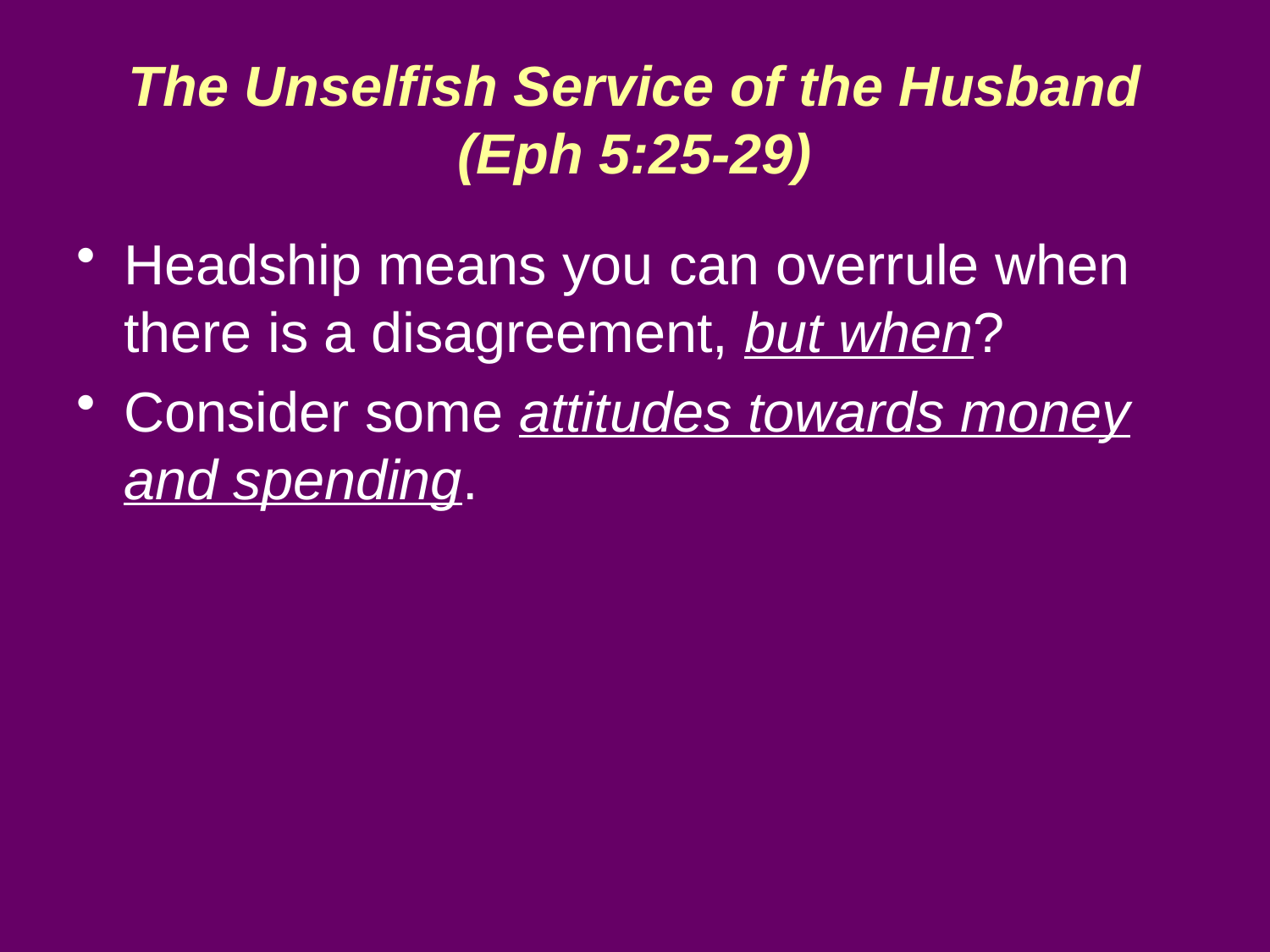

The Unselfish Service of the Husband (Eph 5:25-29)
Headship means you can overrule when there is a disagreement, but when?
Consider some attitudes towards money and spending.